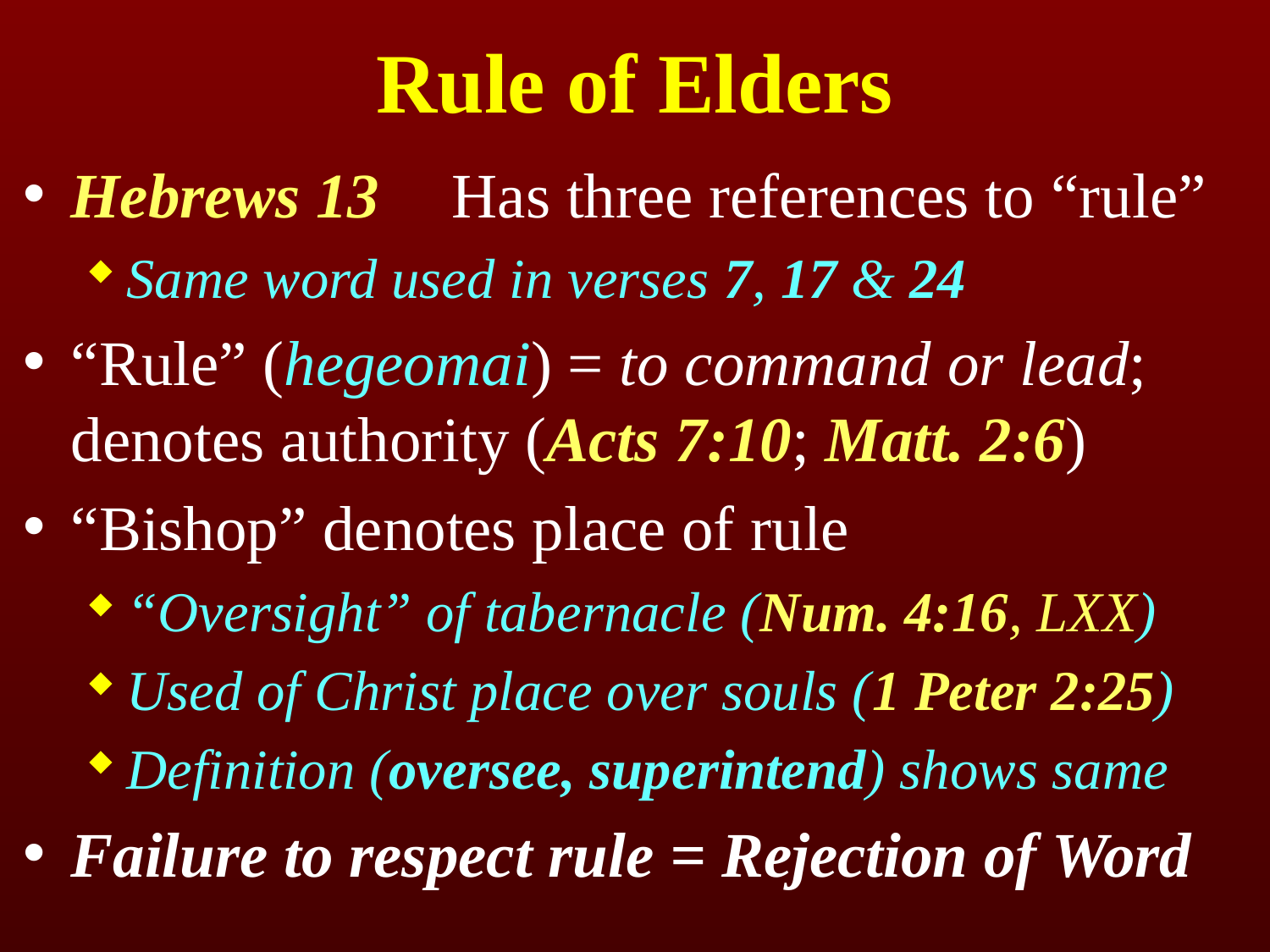

# Rule of Elders
Hebrews 13	Has three references to “rule”
Same word used in verses 7, 17 & 24
“Rule” (hegeomai) = to command or lead; denotes authority (Acts 7:10; Matt. 2:6)
“Bishop” denotes place of rule
“Oversight” of tabernacle (Num. 4:16, LXX)
Used of Christ place over souls (1 Peter 2:25)
Definition (oversee, superintend) shows same
Failure to respect rule = Rejection of Word